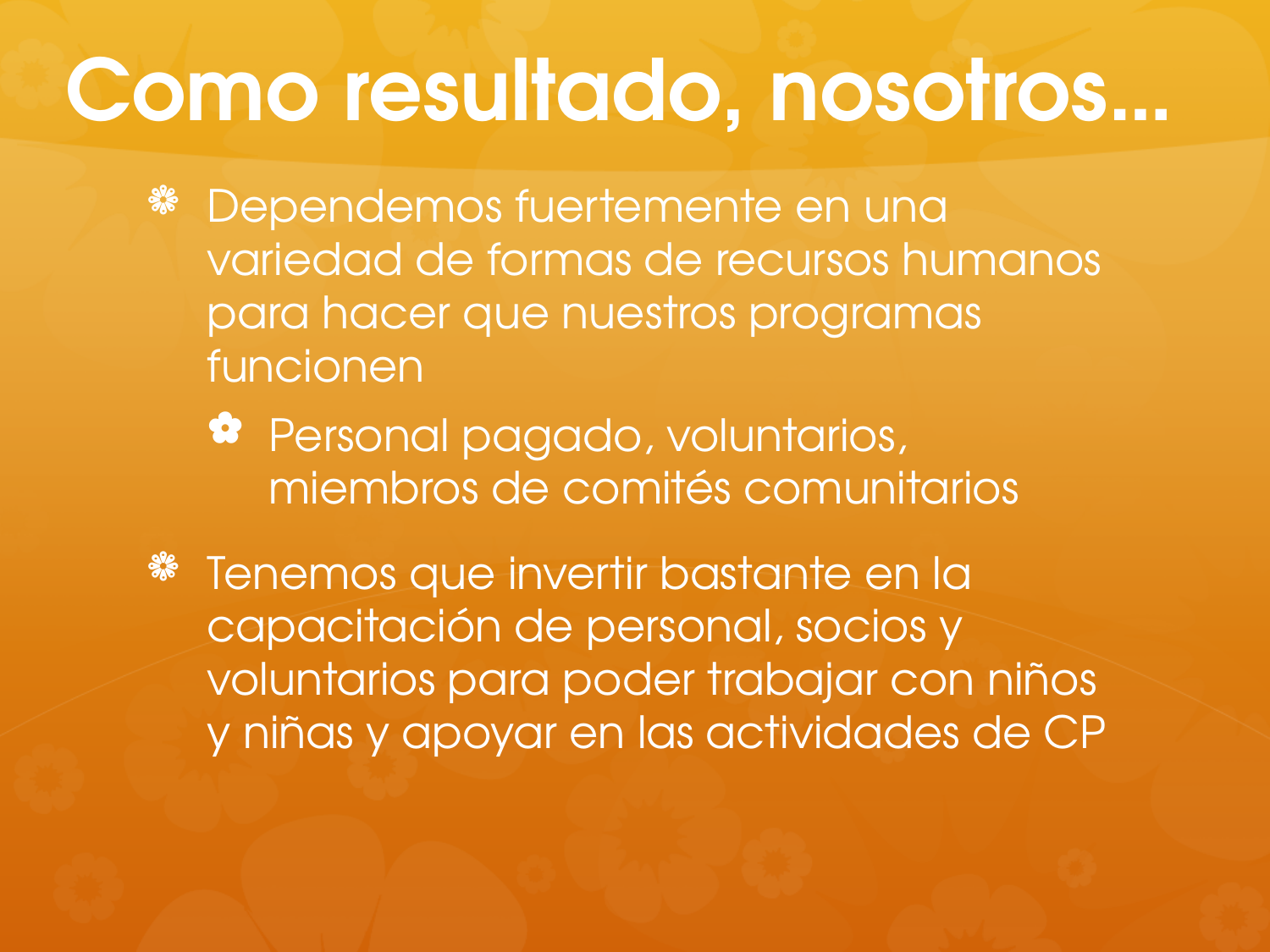

# Como resultado, nosotros…
Dependemos fuertemente en una variedad de formas de recursos humanos para hacer que nuestros programas funcionen
Personal pagado, voluntarios, miembros de comités comunitarios
Tenemos que invertir bastante en la capacitación de personal, socios y voluntarios para poder trabajar con niños y niñas y apoyar en las actividades de CP